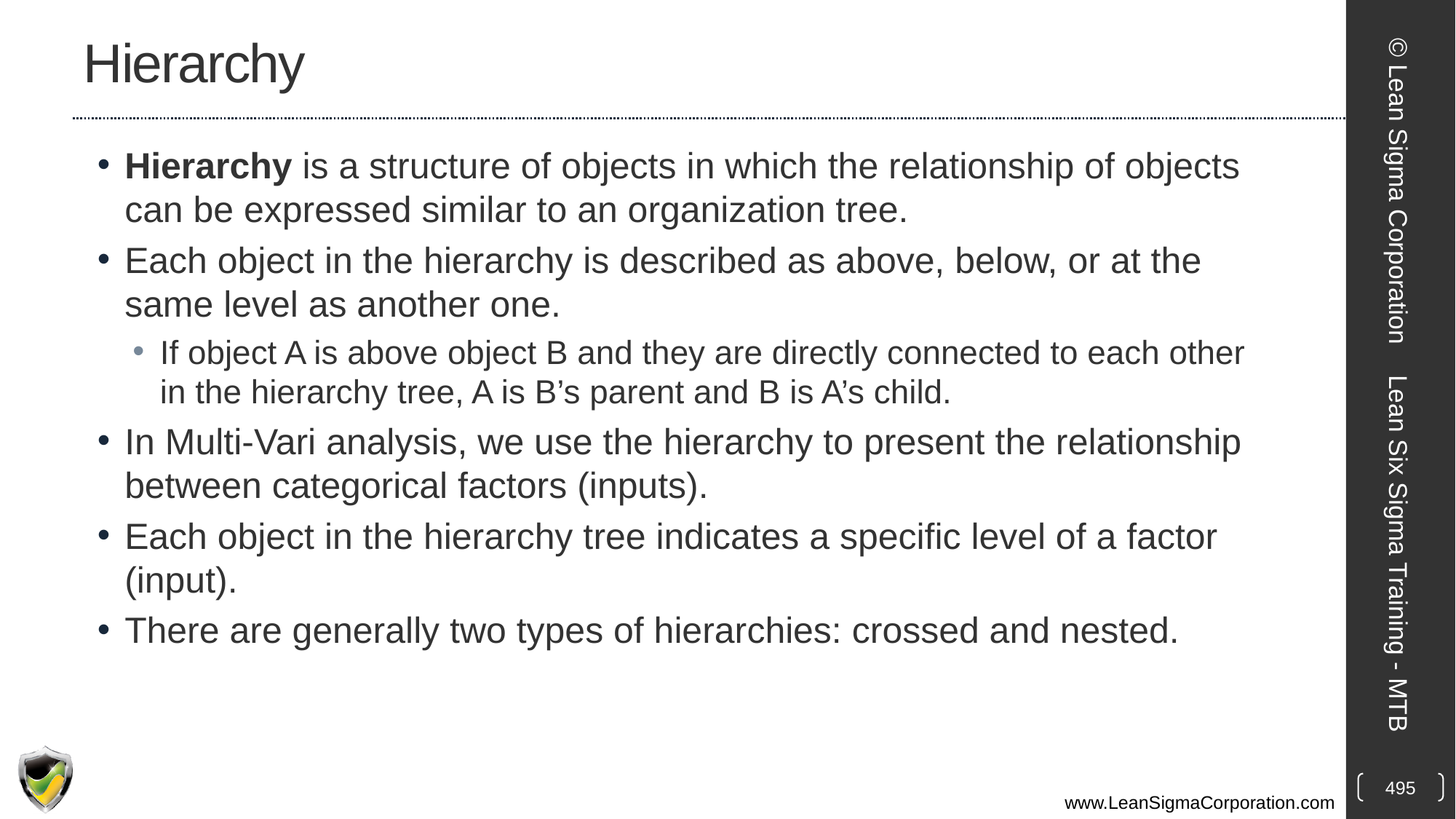

# Hierarchy
Hierarchy is a structure of objects in which the relationship of objects can be expressed similar to an organization tree.
Each object in the hierarchy is described as above, below, or at the same level as another one.
If object A is above object B and they are directly connected to each other in the hierarchy tree, A is B’s parent and B is A’s child.
In Multi-Vari analysis, we use the hierarchy to present the relationship between categorical factors (inputs).
Each object in the hierarchy tree indicates a specific level of a factor (input).
There are generally two types of hierarchies: crossed and nested.

© Lean Sigma Corporation
Lean Six Sigma Training - MTB
495